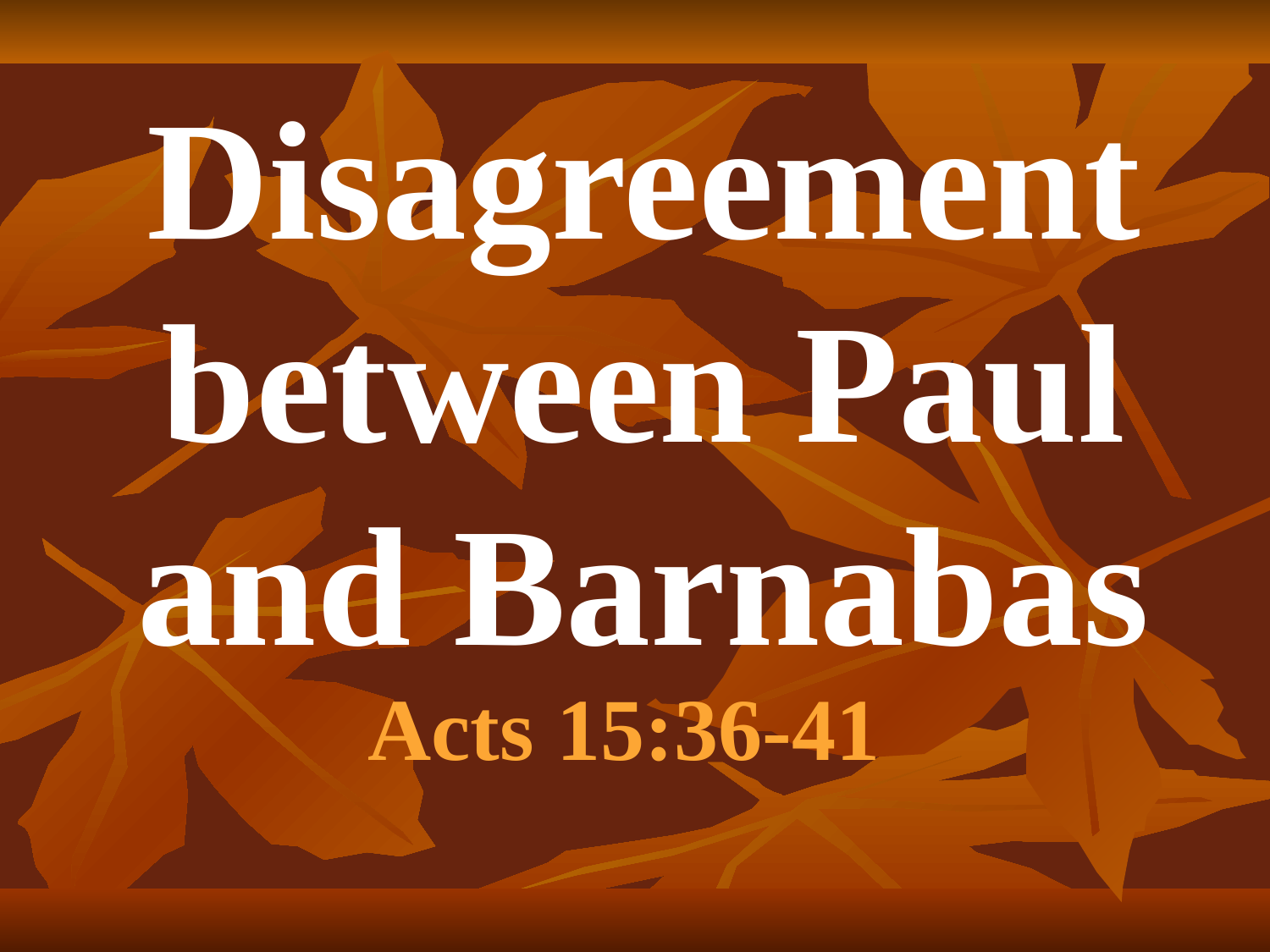

# Disagreement between Paul and Barnabas
Acts 15:36-41